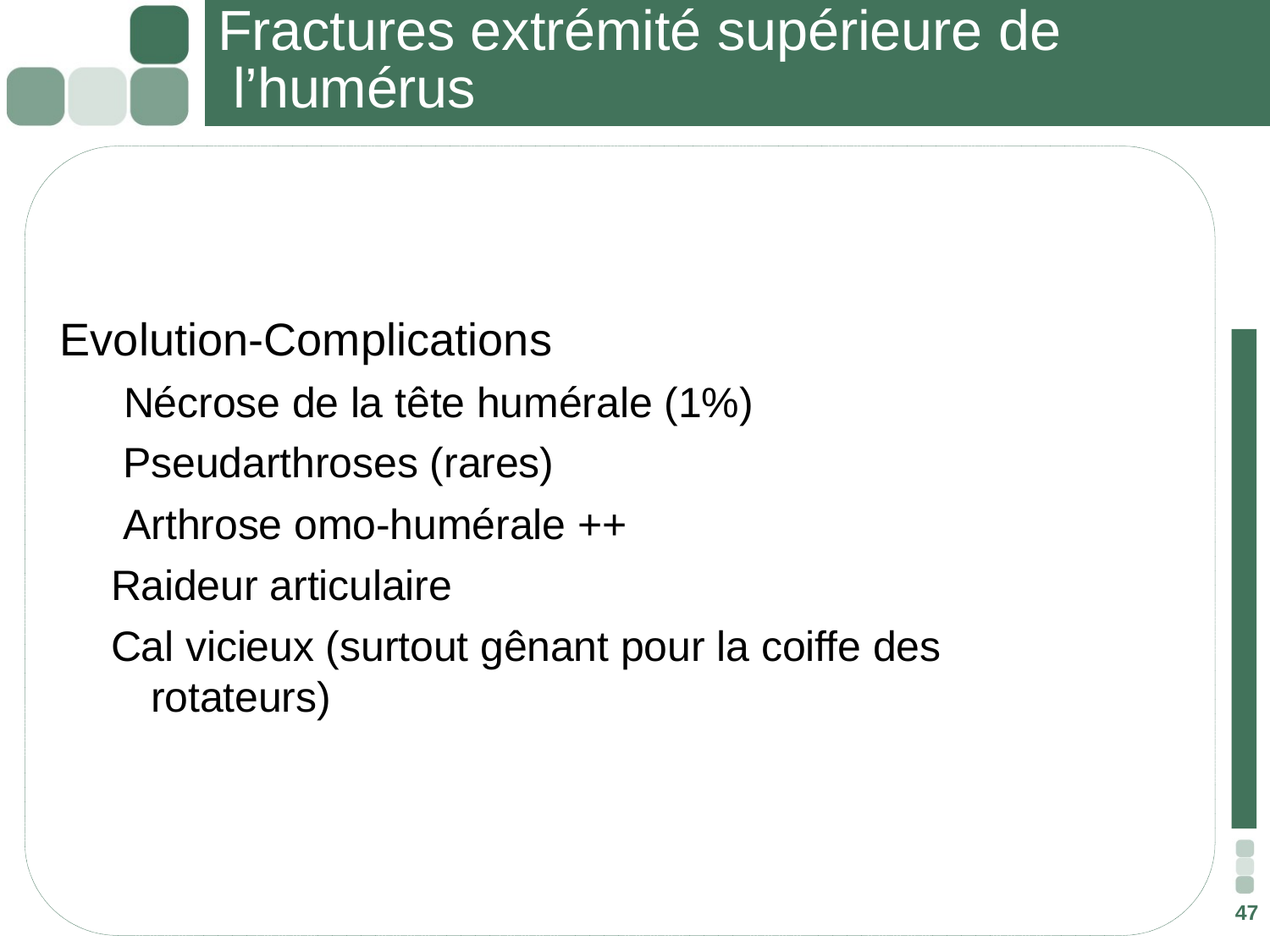

# Fractures extrémité supérieure de  l’humérus
 Evolution-Complications
 Nécrose de la tête humérale (1%)
 Pseudarthroses (rares)
 Arthrose omo-humérale ++
Raideur articulaire
Cal vicieux (surtout gênant pour la coiffe des  rotateurs)

47